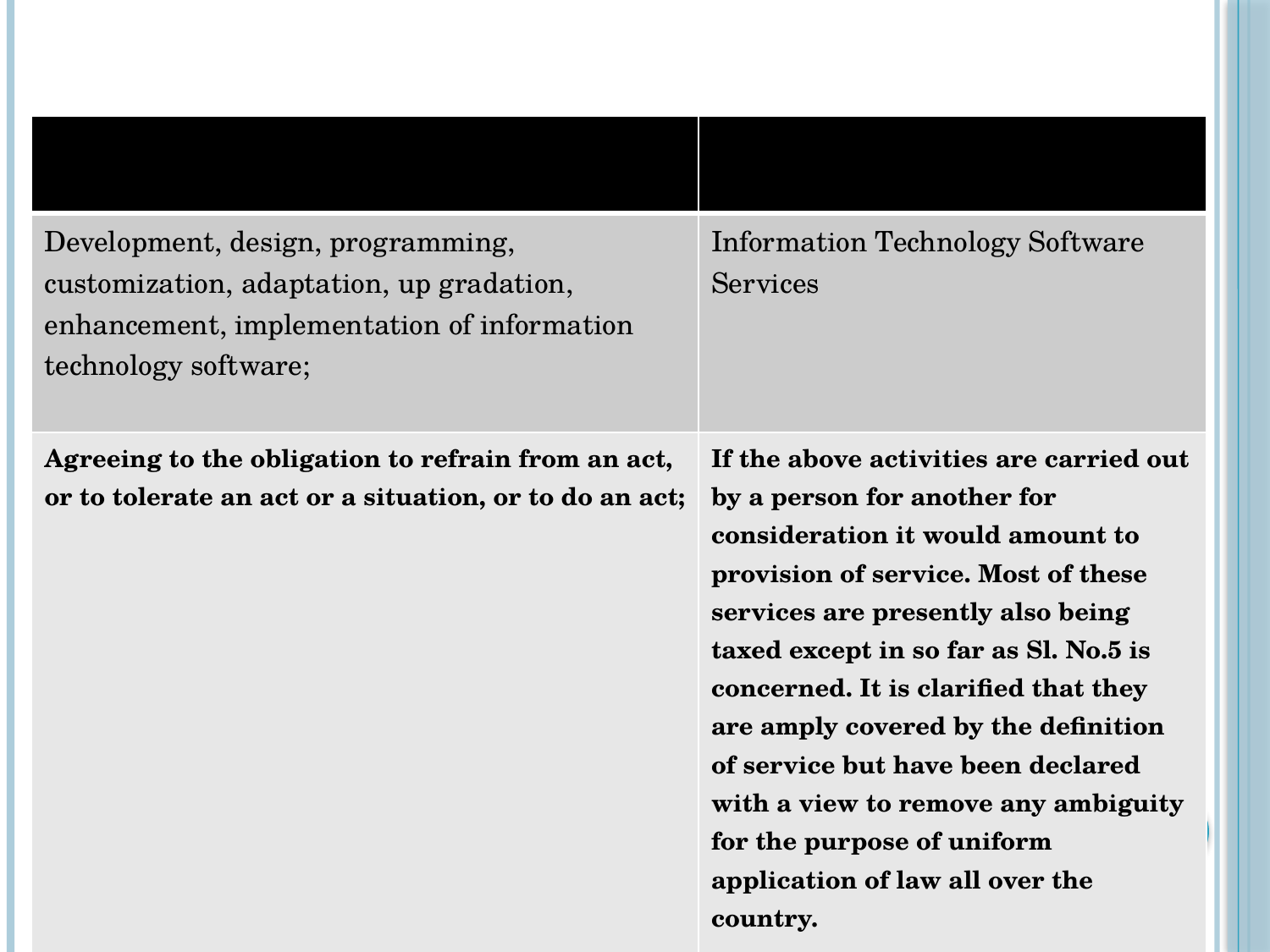

|  |  |
| --- | --- |
| Development, design, programming, customization, adaptation, up gradation, enhancement, implementation of information technology software; | Information Technology Software Services |
| Agreeing to the obligation to refrain from an act, or to tolerate an act or a situation, or to do an act; | If the above activities are carried out by a person for another for consideration it would amount to provision of service. Most of these services are presently also being taxed except in so far as Sl. No.5 is concerned. It is clarified that they are amply covered by the definition of service but have been declared with a view to remove any ambiguity for the purpose of uniform application of law all over the country. |